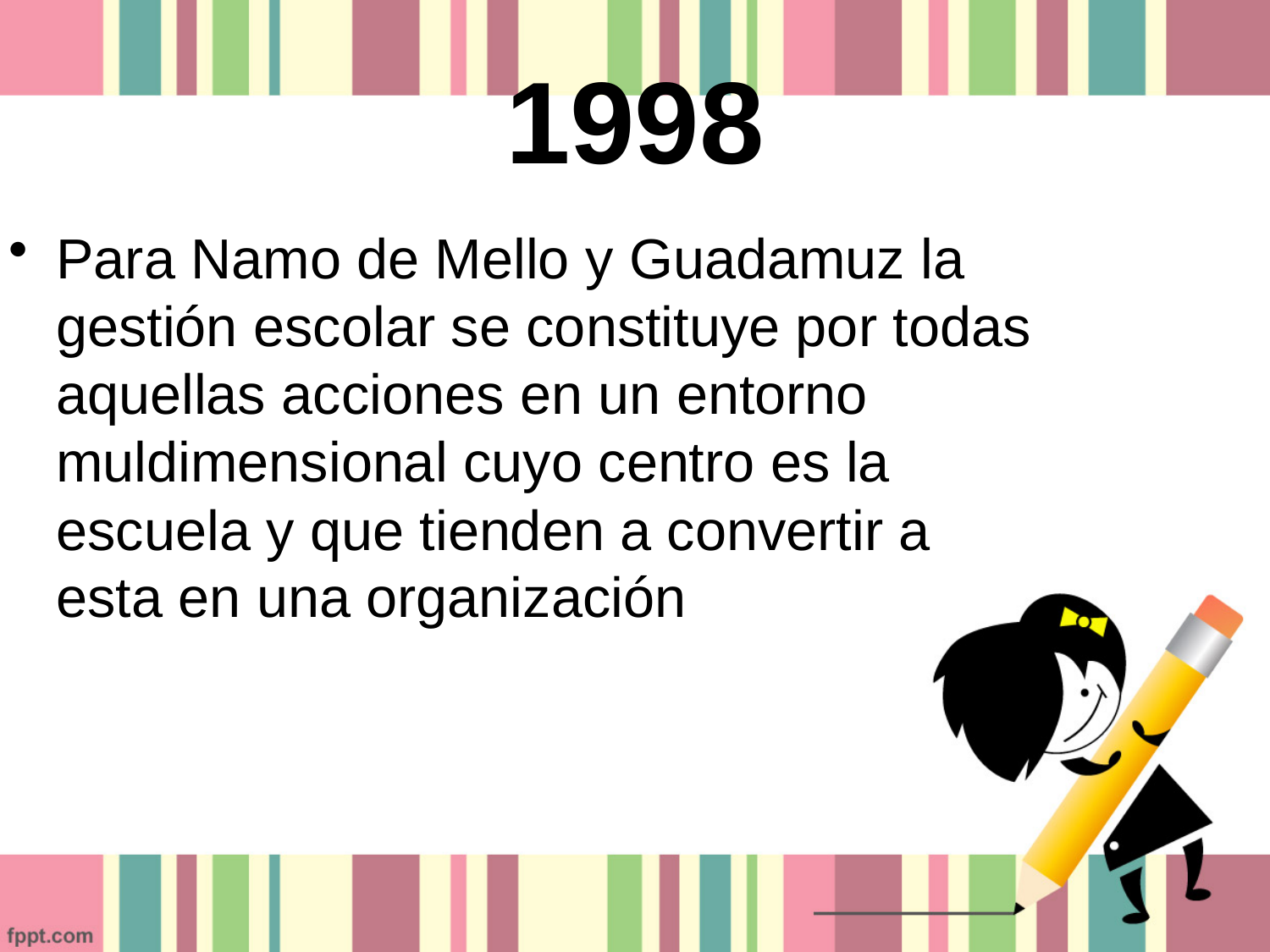

# 1998
Para Namo de Mello y Guadamuz la gestión escolar se constituye por todas aquellas acciones en un entorno muldimensional cuyo centro es la escuela y que tienden a convertir a esta en una organización